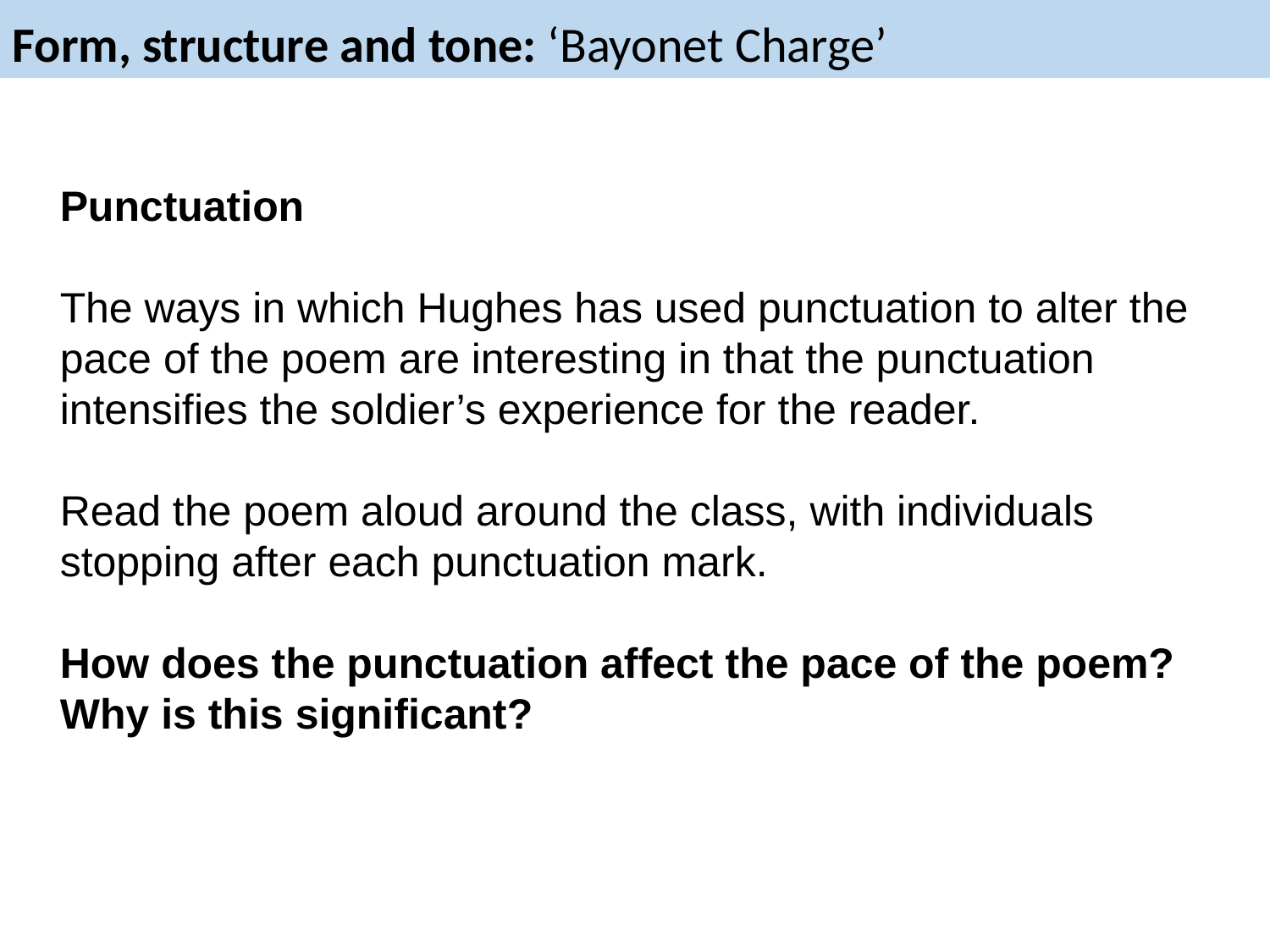

Form, structure and tone: ‘Bayonet Charge’
Punctuation

The ways in which Hughes has used punctuation to alter the pace of the poem are interesting in that the punctuation intensifies the soldier’s experience for the reader.

Read the poem aloud around the class, with individuals stopping after each punctuation mark.

How does the punctuation affect the pace of the poem? Why is this significant?